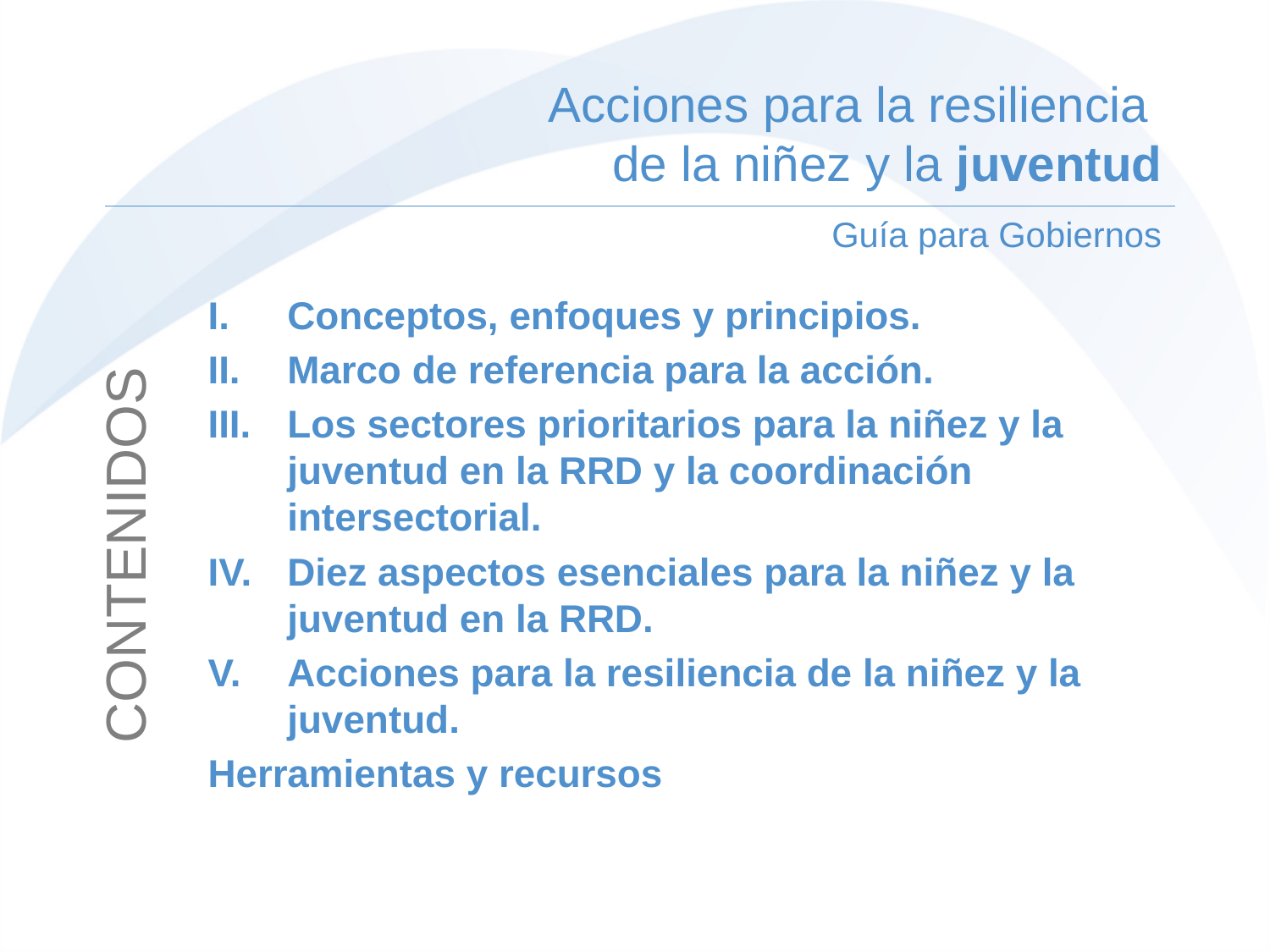

# Acciones para la resiliencia de la niñez y la juventud Guía para Gobiernos
Conceptos, enfoques y principios.
Marco de referencia para la acción.
Los sectores prioritarios para la niñez y la juventud en la RRD y la coordinación intersectorial.
Diez aspectos esenciales para la niñez y la juventud en la RRD.
Acciones para la resiliencia de la niñez y la juventud.
Herramientas y recursos

CONTENIDOS